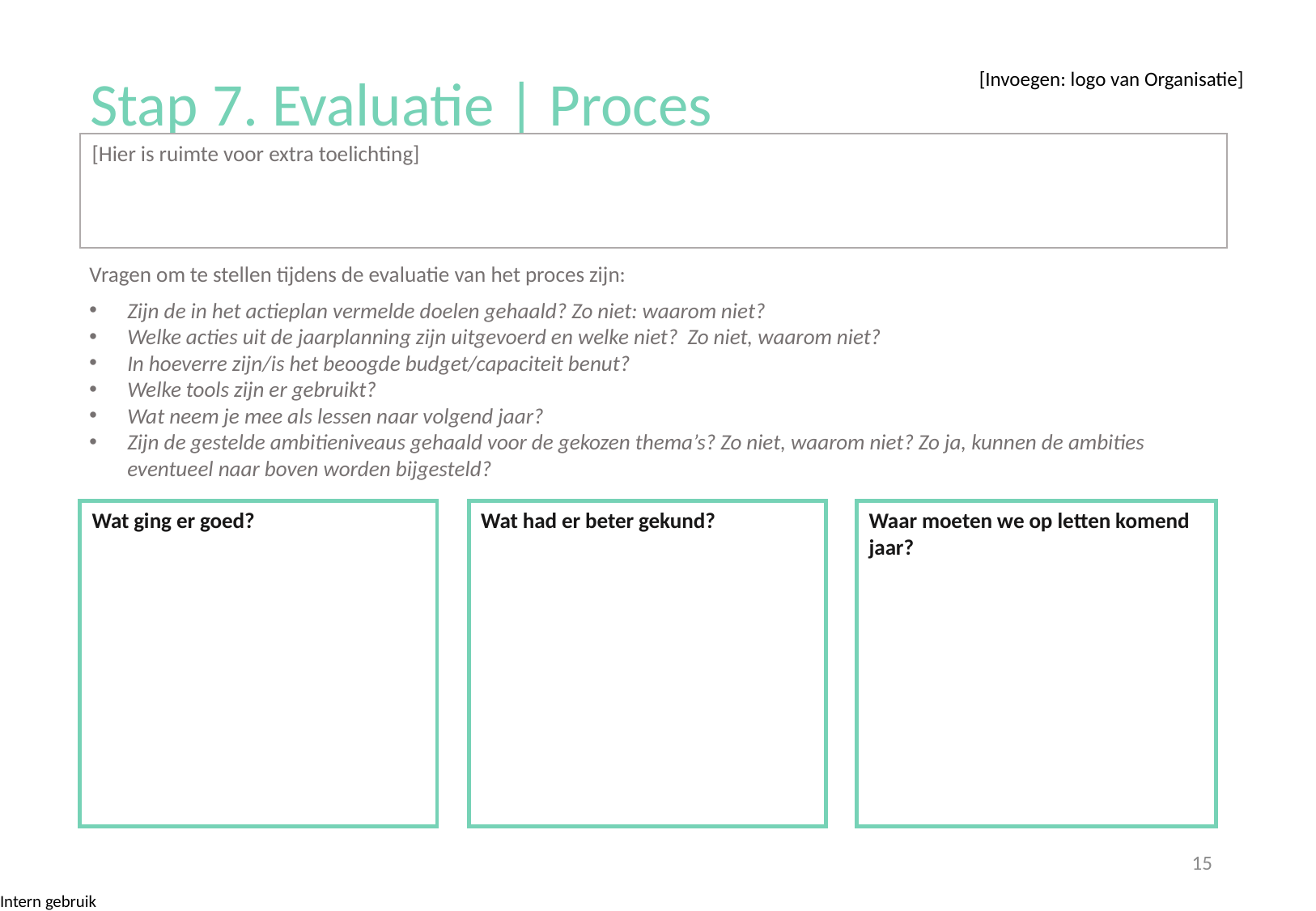

Stap 7. Evaluatie | Proces
[Invoegen: logo van Organisatie]
[Hier is ruimte voor extra toelichting]
Vragen om te stellen tijdens de evaluatie van het proces zijn:
Zijn de in het actieplan vermelde doelen gehaald? Zo niet: waarom niet?
Welke acties uit de jaarplanning zijn uitgevoerd en welke niet?  Zo niet, waarom niet?
In hoeverre zijn/is het beoogde budget/capaciteit benut?
Welke tools zijn er gebruikt?
Wat neem je mee als lessen naar volgend jaar?
Zijn de gestelde ambitieniveaus gehaald voor de gekozen thema’s? Zo niet, waarom niet? Zo ja, kunnen de ambities eventueel naar boven worden bijgesteld?

Waar moeten we op letten komend jaar?

Wat ging er goed?

Wat had er beter gekund?

15